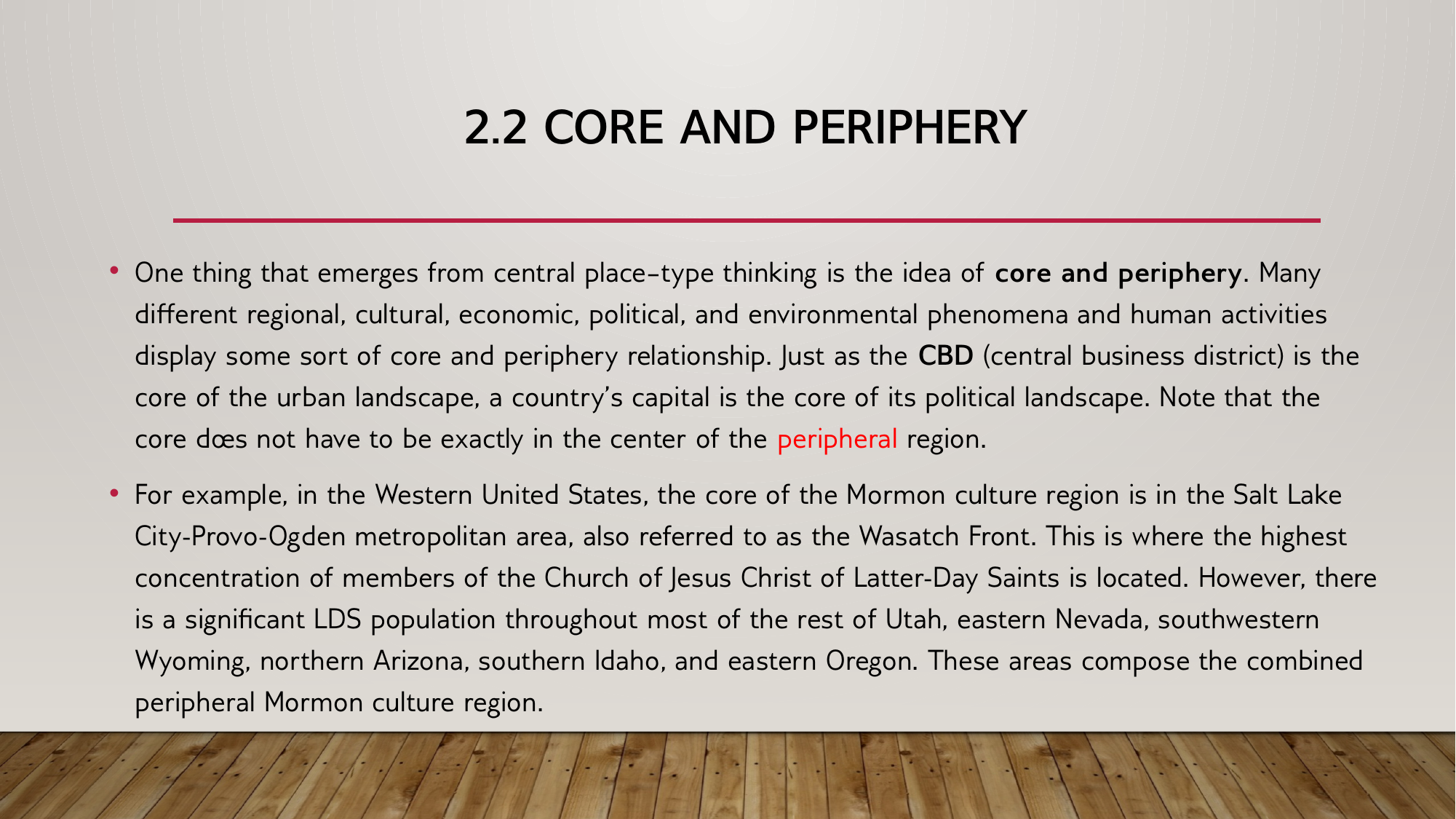

# 2.2 Core and Periphery
One thing that emerges from central place–type thinking is the idea of core and periphery. Many different regional, cultural, economic, political, and environmental phenomena and human activities display some sort of core and periphery relationship. Just as the CBD (central business district) is the core of the urban landscape, a country’s capital is the core of its political landscape. Note that the core does not have to be exactly in the center of the peripheral region.
For example, in the Western United States, the core of the Mormon culture region is in the Salt Lake City-Provo-Ogden metropolitan area, also referred to as the Wasatch Front. This is where the highest concentration of members of the Church of Jesus Christ of Latter-Day Saints is located. However, there is a significant LDS population throughout most of the rest of Utah, eastern Nevada, southwestern Wyoming, northern Arizona, southern Idaho, and eastern Oregon. These areas compose the combined peripheral Mormon culture region.